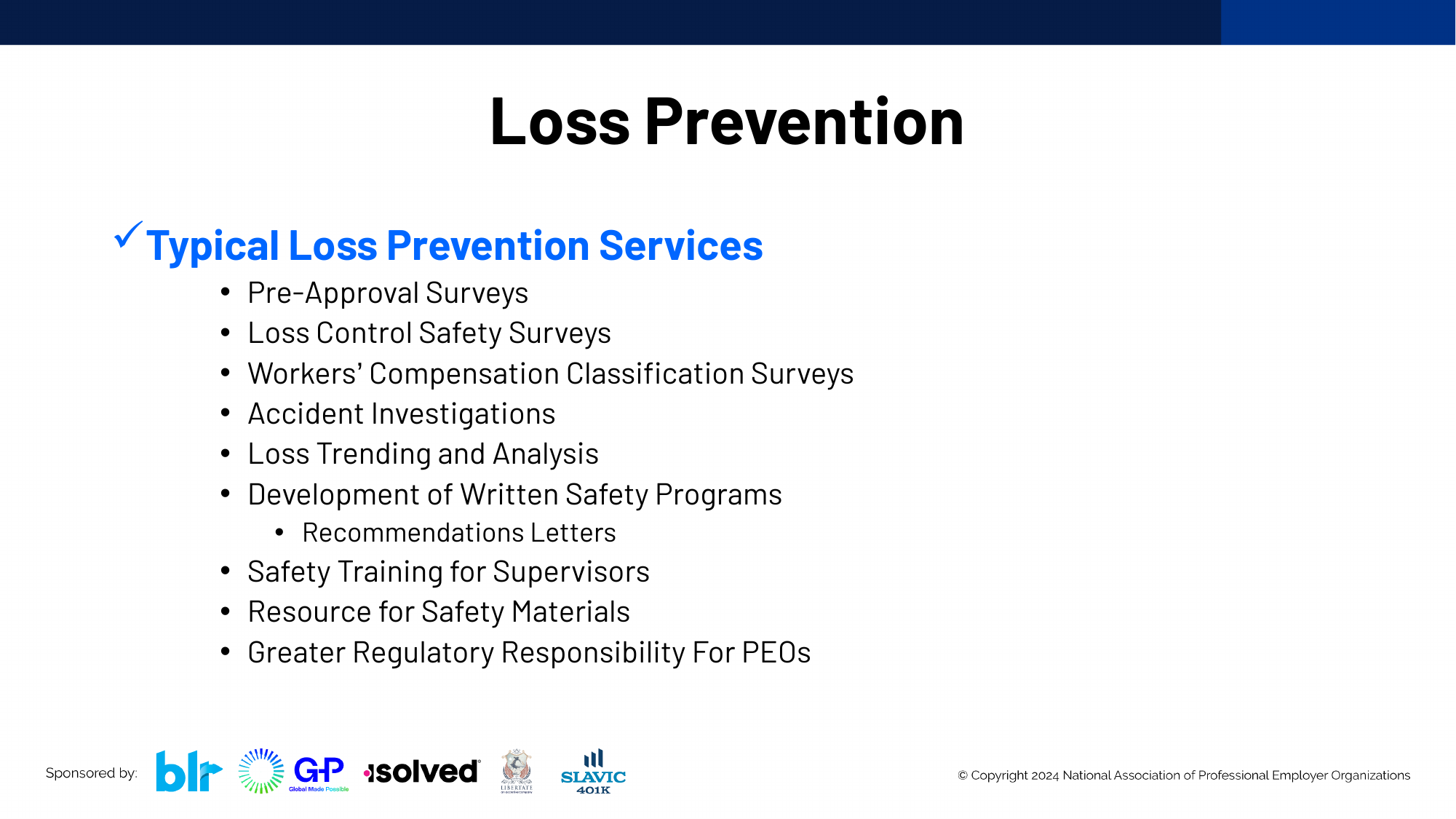

# Loss Prevention
Typical Loss Prevention Services
Pre-Approval Surveys
Loss Control Safety Surveys
Workers’ Compensation Classification Surveys
Accident Investigations
Loss Trending and Analysis
Development of Written Safety Programs
Recommendations Letters
Safety Training for Supervisors
Resource for Safety Materials
Greater Regulatory Responsibility For PEOs